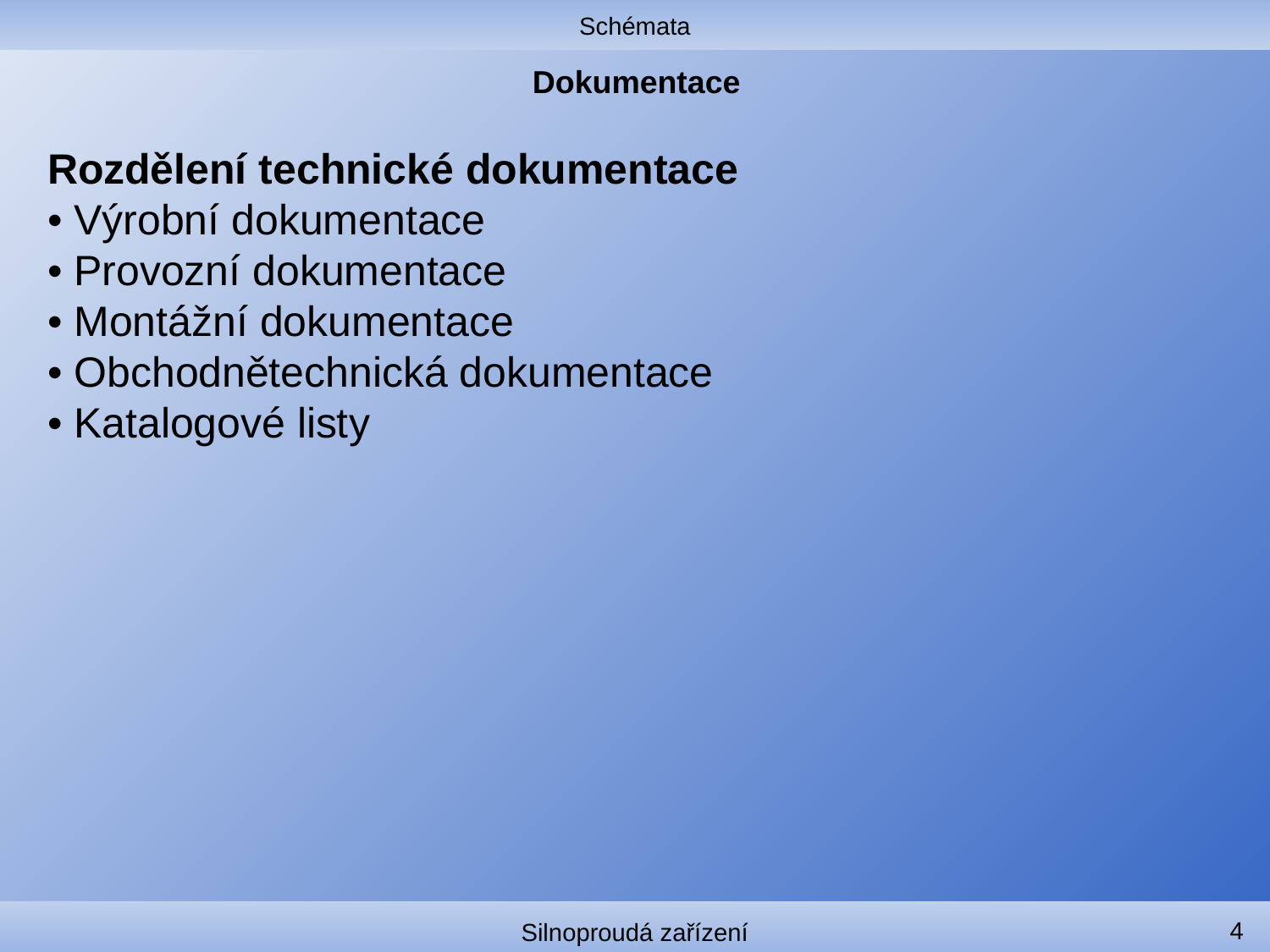

Schémata
# Dokumentace
Rozdělení technické dokumentace
• Výrobní dokumentace
• Provozní dokumentace
• Montážní dokumentace
• Obchodnětechnická dokumentace
• Katalogové listy

4
Silnoproudá zařízení